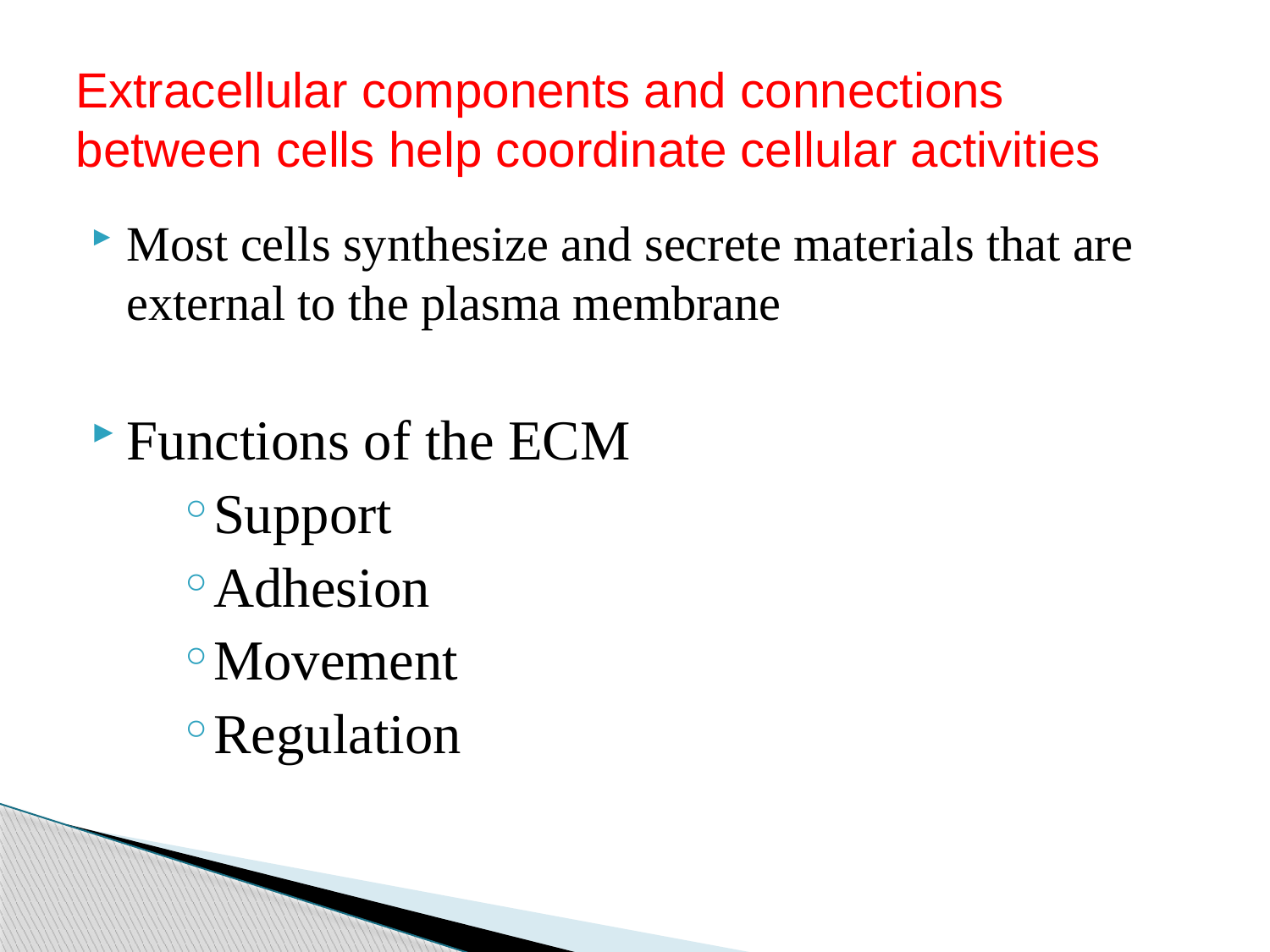

# Extracellular components and connections between cells help coordinate cellular activities
Most cells synthesize and secrete materials that are external to the plasma membrane

Functions of the ECM
Support
Adhesion
Movement
Regulation